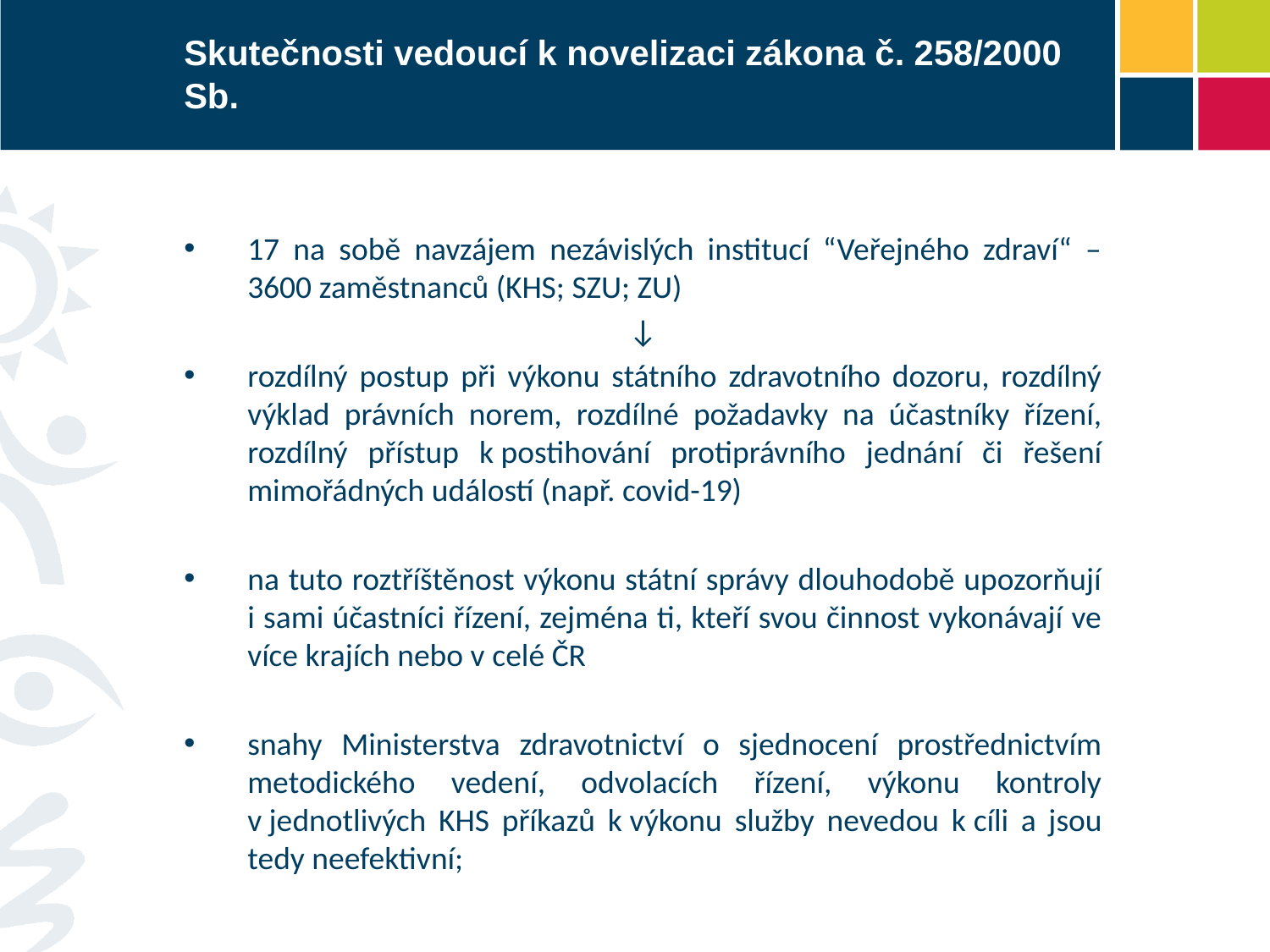

# Skutečnosti vedoucí k novelizaci zákona č. 258/2000 Sb.
17 na sobě navzájem nezávislých institucí “Veřejného zdraví“ – 3600 zaměstnanců (KHS; SZU; ZU)
↓
rozdílný postup při výkonu státního zdravotního dozoru, rozdílný výklad právních norem, rozdílné požadavky na účastníky řízení, rozdílný přístup k postihování protiprávního jednání či řešení mimořádných událostí (např. covid-19)

na tuto roztříštěnost výkonu státní správy dlouhodobě upozorňují i sami účastníci řízení, zejména ti, kteří svou činnost vykonávají ve více krajích nebo v celé ČR

snahy Ministerstva zdravotnictví o sjednocení prostřednictvím metodického vedení, odvolacích řízení, výkonu kontroly v jednotlivých KHS příkazů k výkonu služby nevedou k cíli a jsou tedy neefektivní;